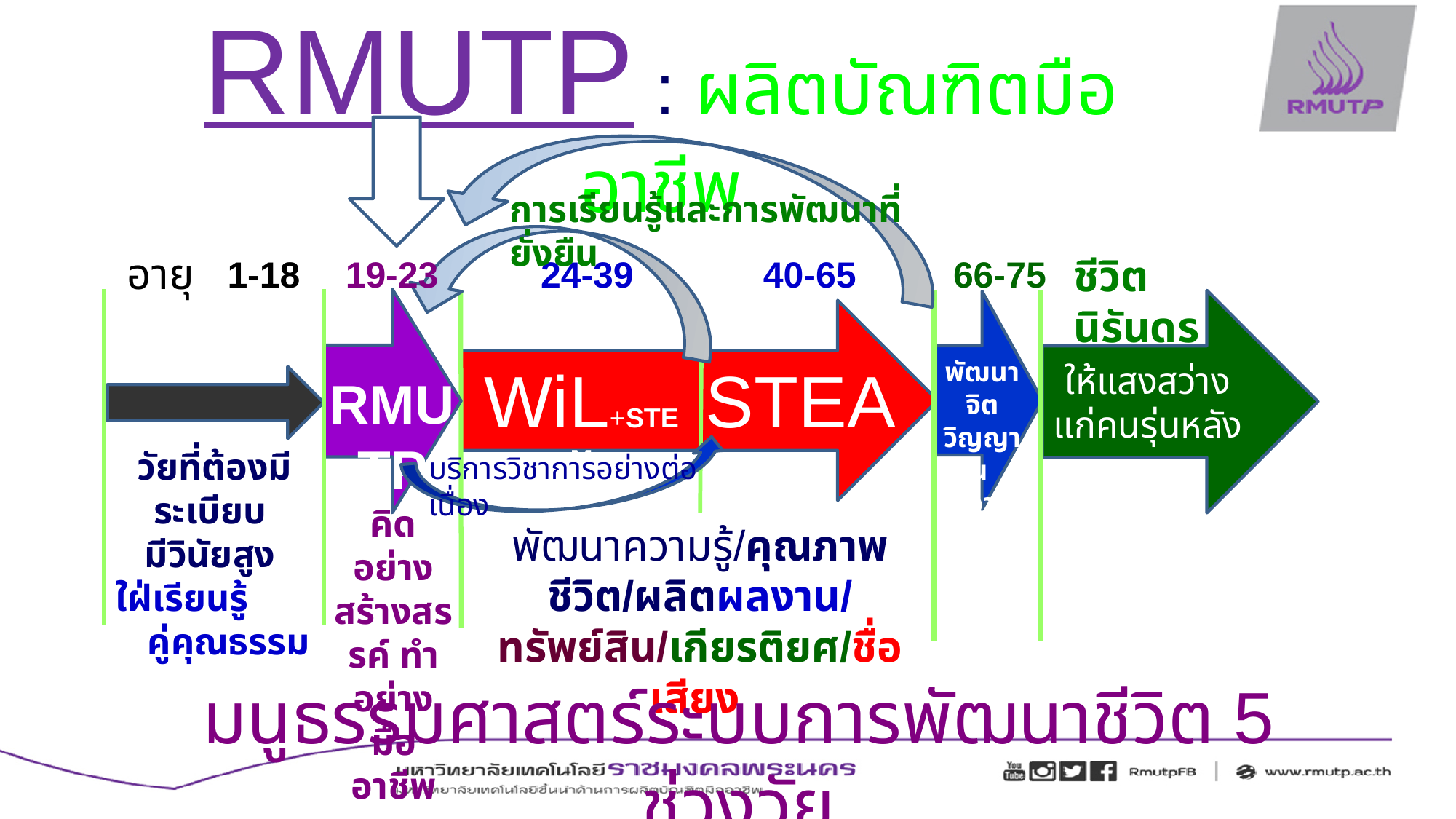

RMUTP : ผลิตบัณฑิตมืออาชีพ

การเรียนรู้และการพัฒนาที่ยั่งยืน
อายุ
ชีวิตนิรันดร
1-18
19-23
24-39
40-65
66-75

พัฒนาจิตวิญญาณ   ความสงบ
WiL+STEM
STEAM
ให้แสงสว่าง
แก่คนรุ่นหลัง
RMUTP

วัยที่ต้องมีระเบียบ
มีวินัยสูง
ใฝ่เรียนรู้           คู่คุณธรรม
บริการวิชาการอย่างต่อเนื่อง
คิดอย่างสร้างสรรค์ ทำอย่างมืออาชีพ
พัฒนาความรู้/คุณภาพชีวิต/ผลิตผลงาน/ทรัพย์สิน/เกียรติยศ/ชื่อเสียง
มนูธรรมศาสตร์ระบบการพัฒนาชีวิต 5 ช่วงวัย